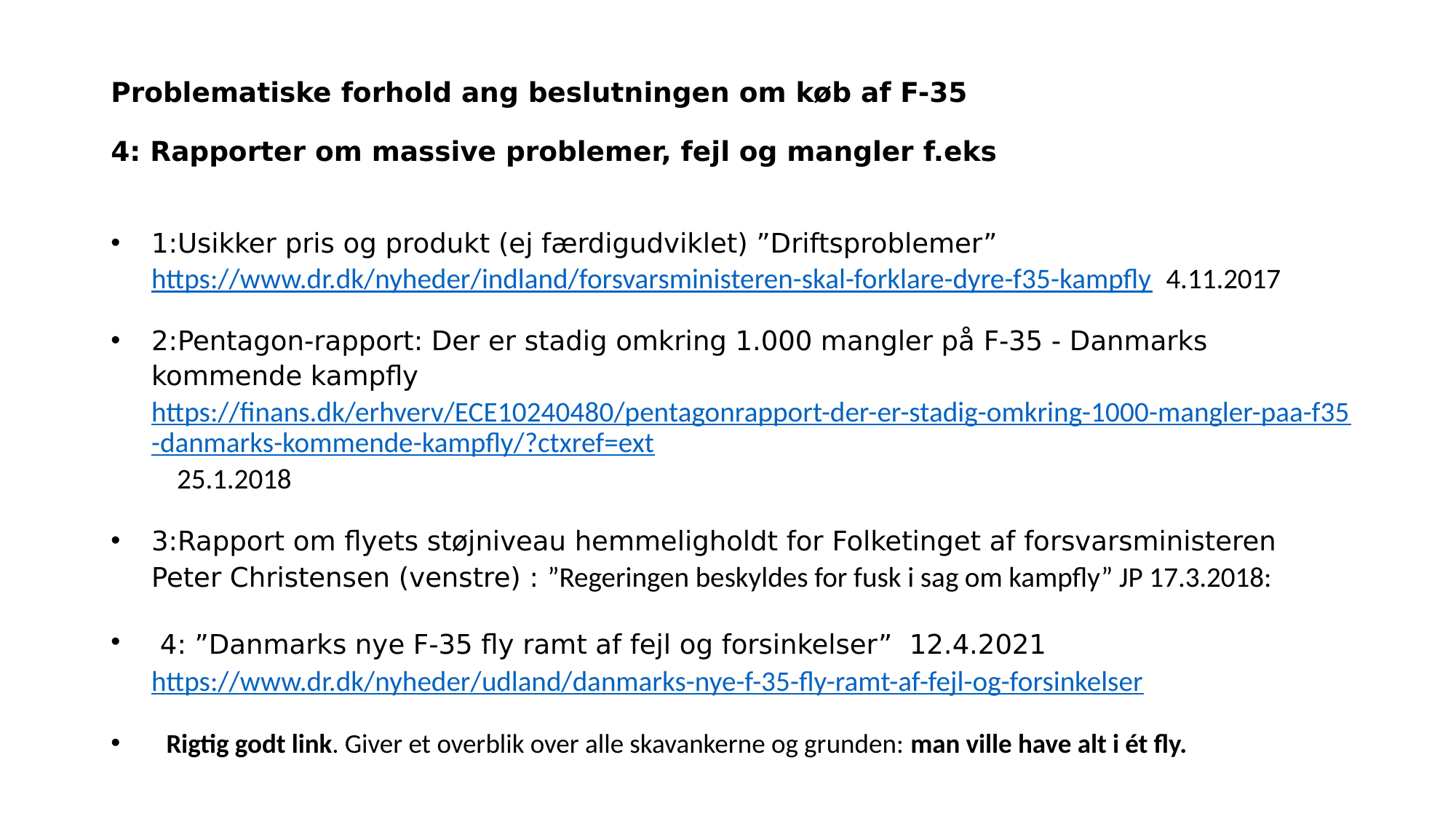

# Problematiske forhold ang beslutningen om køb af F-35 4: Rapporter om massive problemer, fejl og mangler f.eks
1:Usikker pris og produkt (ej færdigudviklet) ”Driftsproblemer” https://www.dr.dk/nyheder/indland/forsvarsministeren-skal-forklare-dyre-f35-kampfly   4.11.2017
2:Pentagon-rapport: Der er stadig omkring 1.000 mangler på F-35 - Danmarks kommende kampfly   https://finans.dk/erhverv/ECE10240480/pentagonrapport-der-er-stadig-omkring-1000-mangler-paa-f35-danmarks-kommende-kampfly/?ctxref=ext    25.1.2018
3:Rapport om flyets støjniveau hemmeligholdt for Folketinget af forsvarsministeren Peter Christensen (venstre) : ”Regeringen beskyldes for fusk i sag om kampfly” JP 17.3.2018:
 4: ”Danmarks nye F-35 fly ramt af fejl og forsinkelser”  12.4.2021       	https://www.dr.dk/nyheder/udland/danmarks-nye-f-35-fly-ramt-af-fejl-og-forsinkelser
   Rigtig godt link. Giver et overblik over alle skavankerne og grunden: man ville have alt i ét fly.